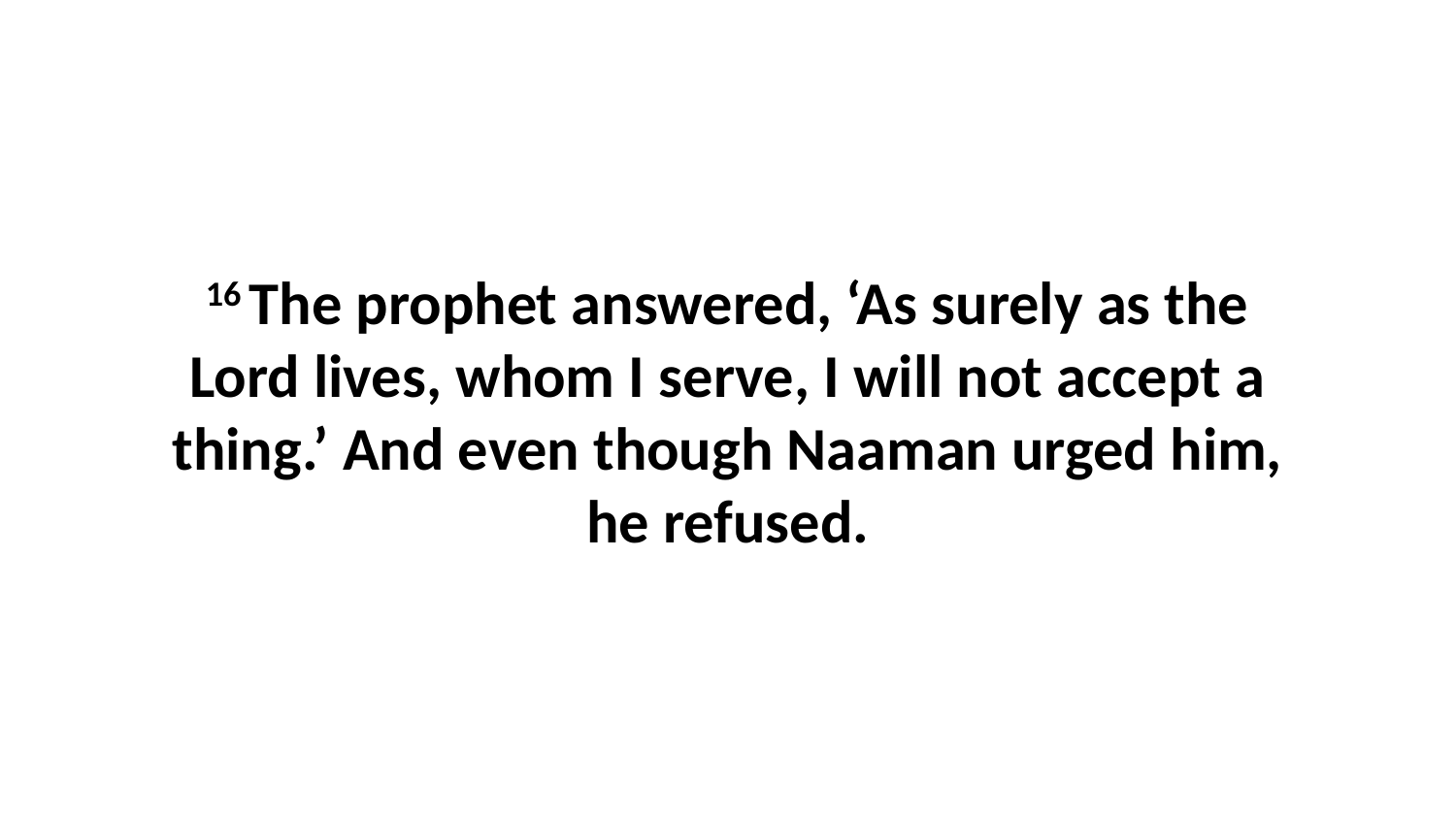

16 The prophet answered, ‘As surely as the Lord lives, whom I serve, I will not accept a thing.’ And even though Naaman urged him, he refused.